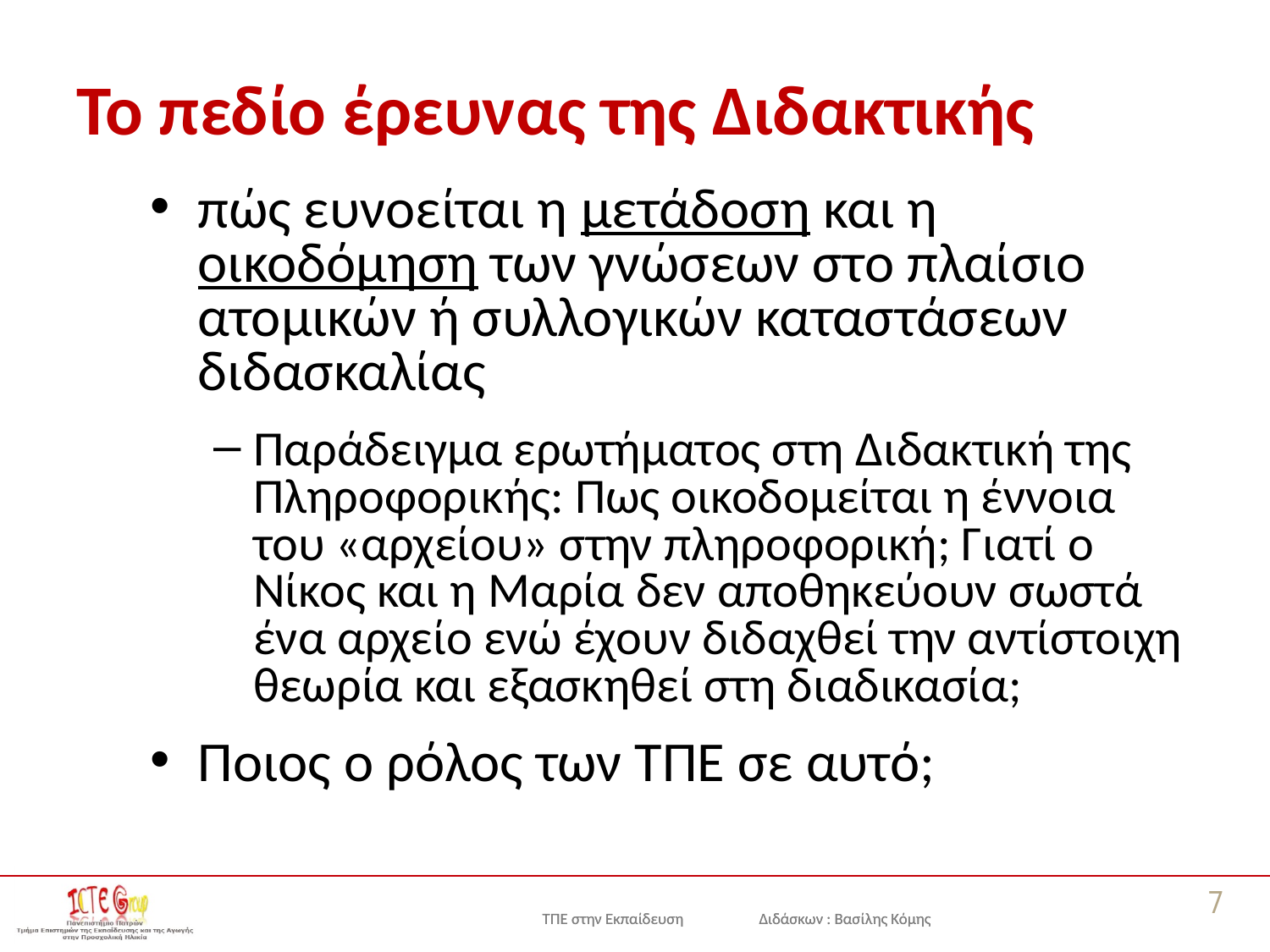

# Το πεδίο έρευνας της Διδακτικής
πώς ευνοείται η μετάδοση και η οικοδόμηση των γνώσεων στο πλαίσιο ατομικών ή συλλογικών καταστάσεων διδασκαλίας
Παράδειγμα ερωτήματος στη Διδακτική της Πληροφορικής: Πως οικοδομείται η έννοια του «αρχείου» στην πληροφορική; Γιατί ο Νίκος και η Μαρία δεν αποθηκεύουν σωστά ένα αρχείο ενώ έχουν διδαχθεί την αντίστοιχη θεωρία και εξασκηθεί στη διαδικασία;
Ποιος ο ρόλος των ΤΠΕ σε αυτό;

7